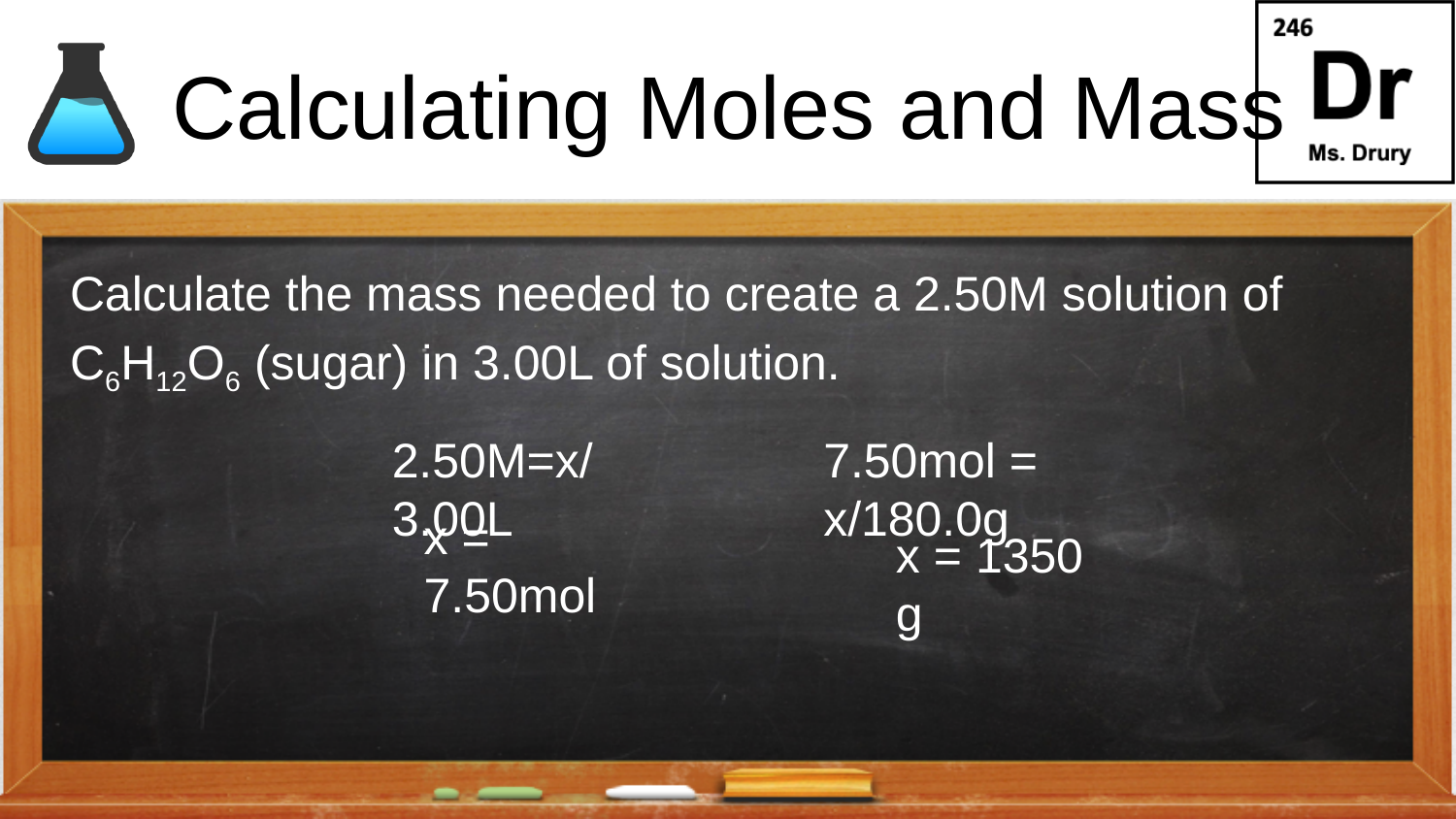

# Calculating Moles and Mass
Calculate the mass needed to create a 2.50M solution of C6H12O6 (sugar) in 3.00L of solution.

2.50M=x/3.00L
7.50mol = x/180.0g
x = 7.50mol
x = 1350 g